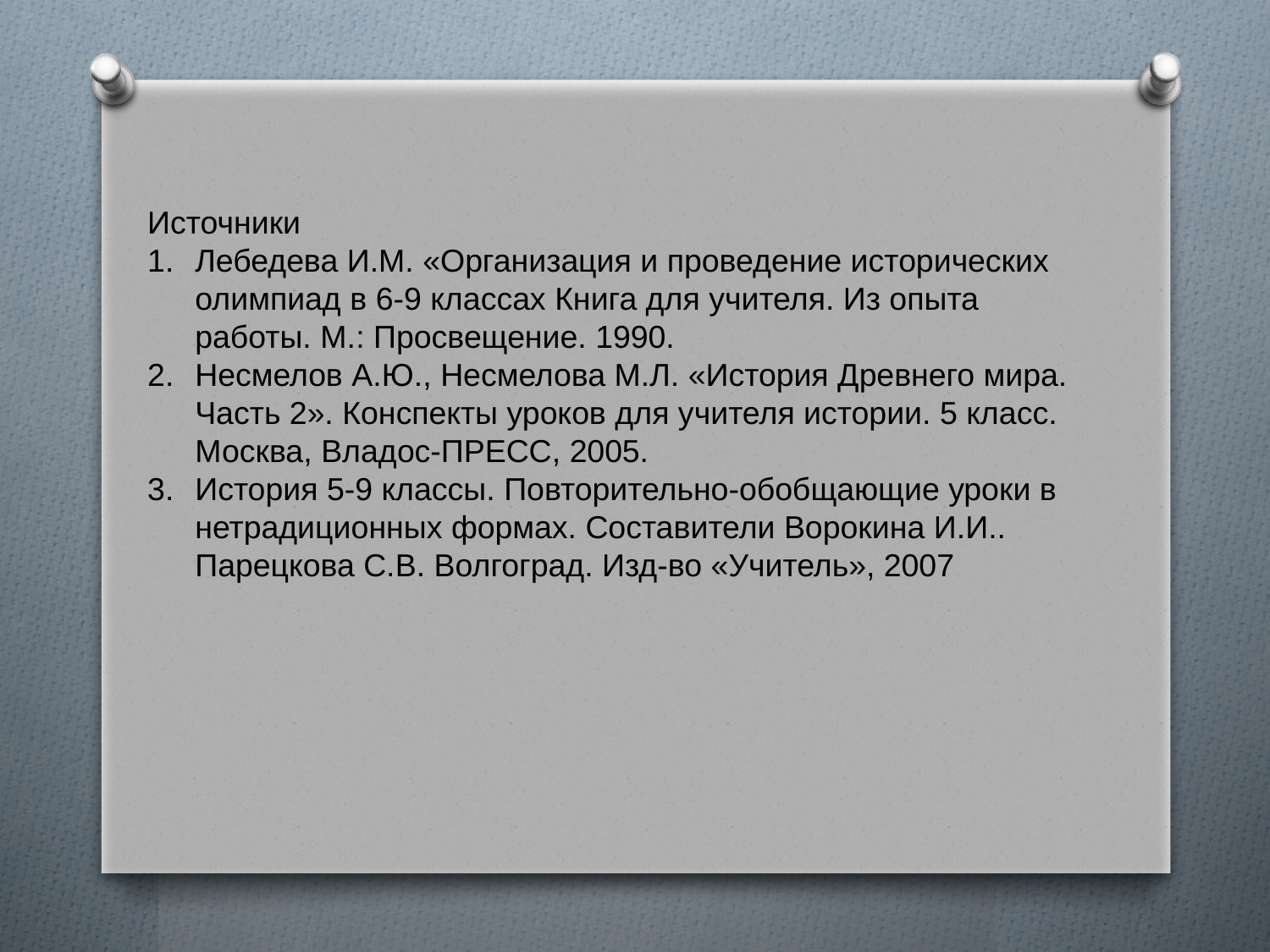

Источники
Лебедева И.М. «Организация и проведение исторических олимпиад в 6-9 классах Книга для учителя. Из опыта работы. М.: Просвещение. 1990.
Несмелов А.Ю., Несмелова М.Л. «История Древнего мира. Часть 2». Конспекты уроков для учителя истории. 5 класс. Москва, Владос-ПРЕСС, 2005.
История 5-9 классы. Повторительно-обобщающие уроки в нетрадиционных формах. Составители Ворокина И.И.. Парецкова С.В. Волгоград. Изд-во «Учитель», 2007